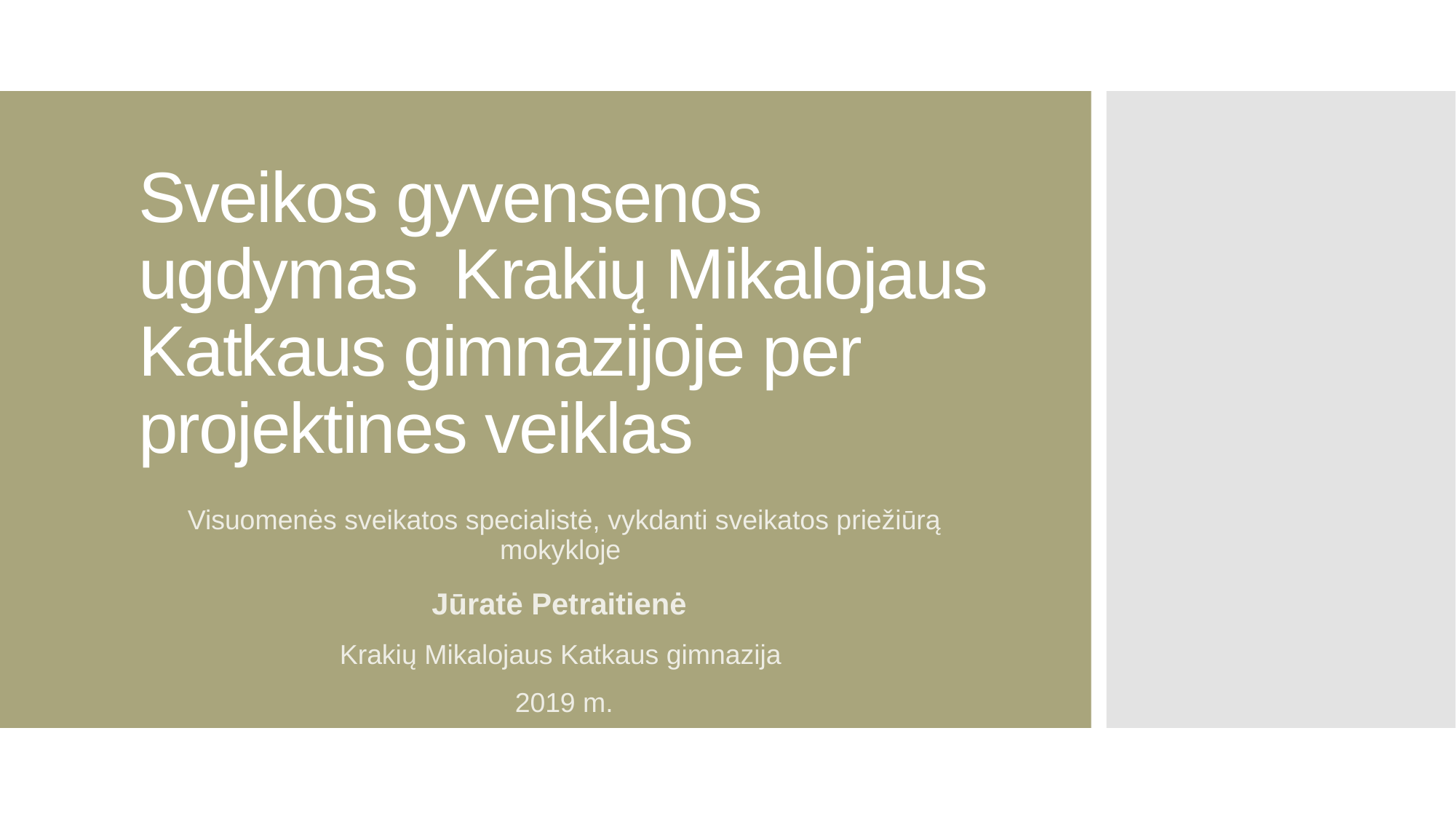

# Sveikos gyvensenos ugdymas  Krakių Mikalojaus Katkaus gimnazijoje per projektines veiklas
Visuomenės sveikatos specialistė, vykdanti sveikatos priežiūrą mokykloje
Jūratė Petraitienė
Krakių Mikalojaus Katkaus gimnazija
2019 m.